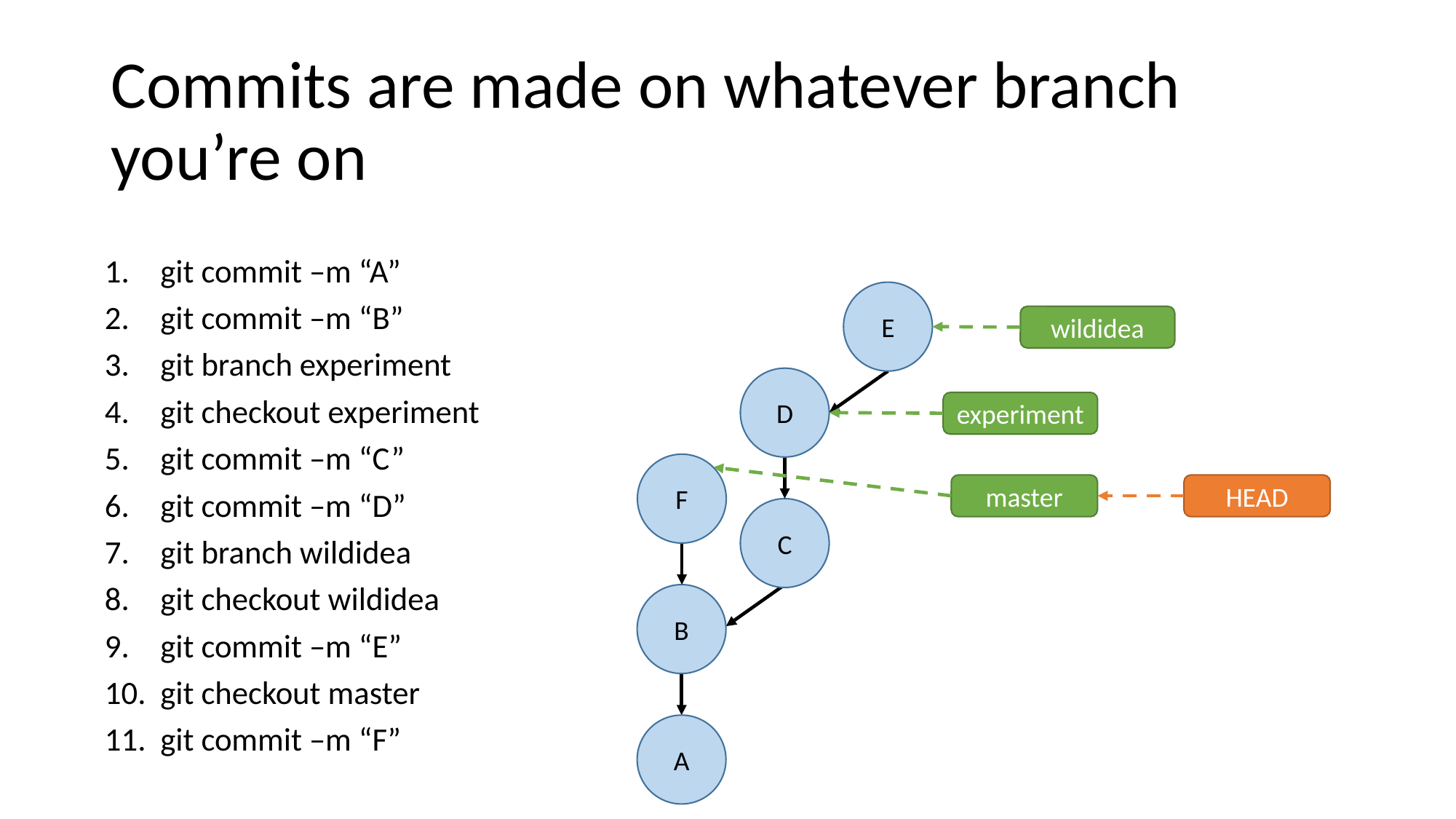

# Commits are made on whatever branch you’re on
git commit –m “A”
git commit –m “B”
git branch experiment
git checkout experiment
git commit –m “C”
git commit –m “D”
git branch wildidea
git checkout wildidea
git commit –m “E”
git checkout master
git commit –m “F”
E
wildidea
D
experiment
F
master
HEAD
C
B
A